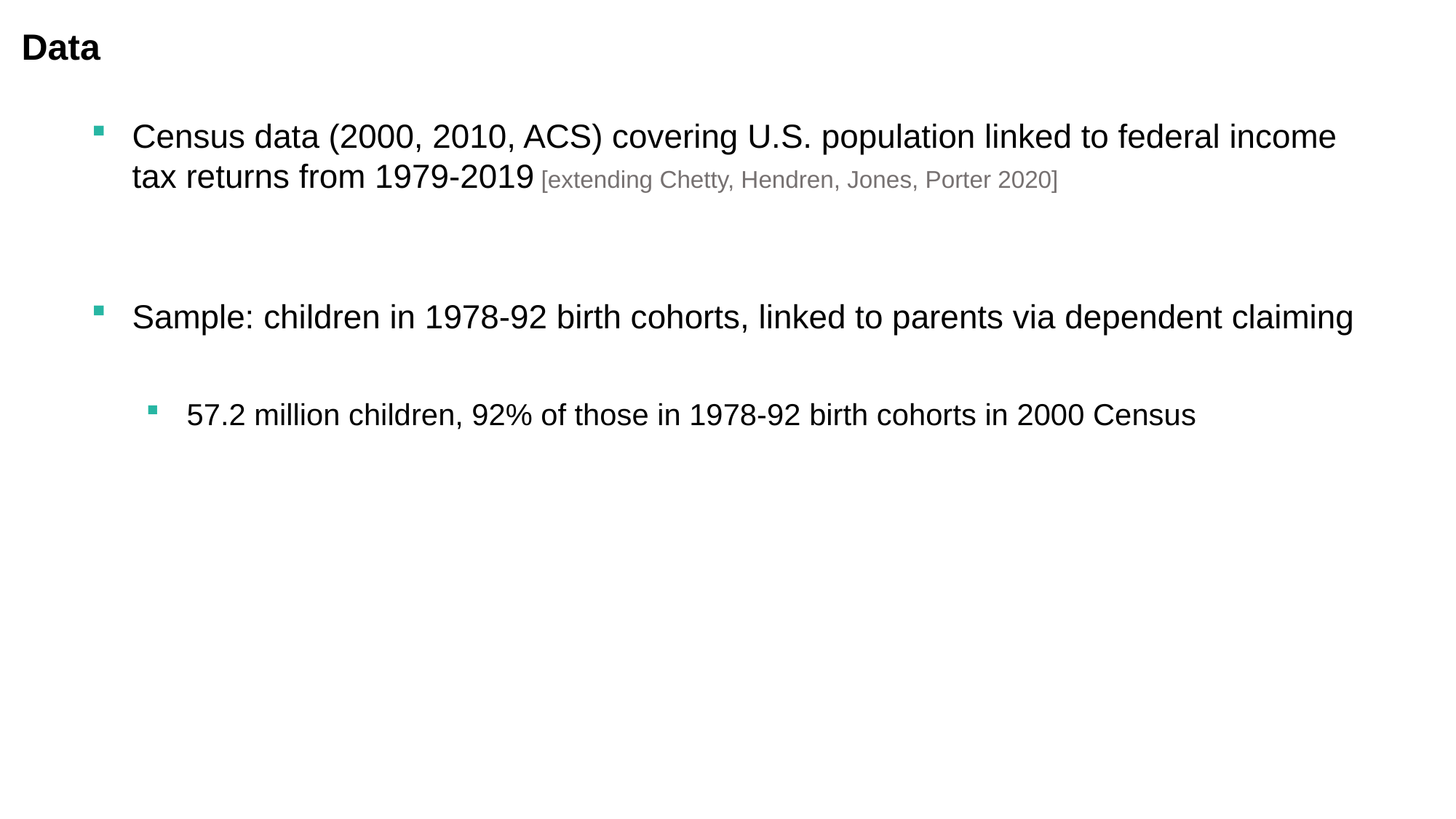

Data
Census data (2000, 2010, ACS) covering U.S. population linked to federal income tax returns from 1979-2019 [extending Chetty, Hendren, Jones, Porter 2020]

Sample: children in 1978-92 birth cohorts, linked to parents via dependent claiming

57.2 million children, 92% of those in 1978-92 birth cohorts in 2000 Census